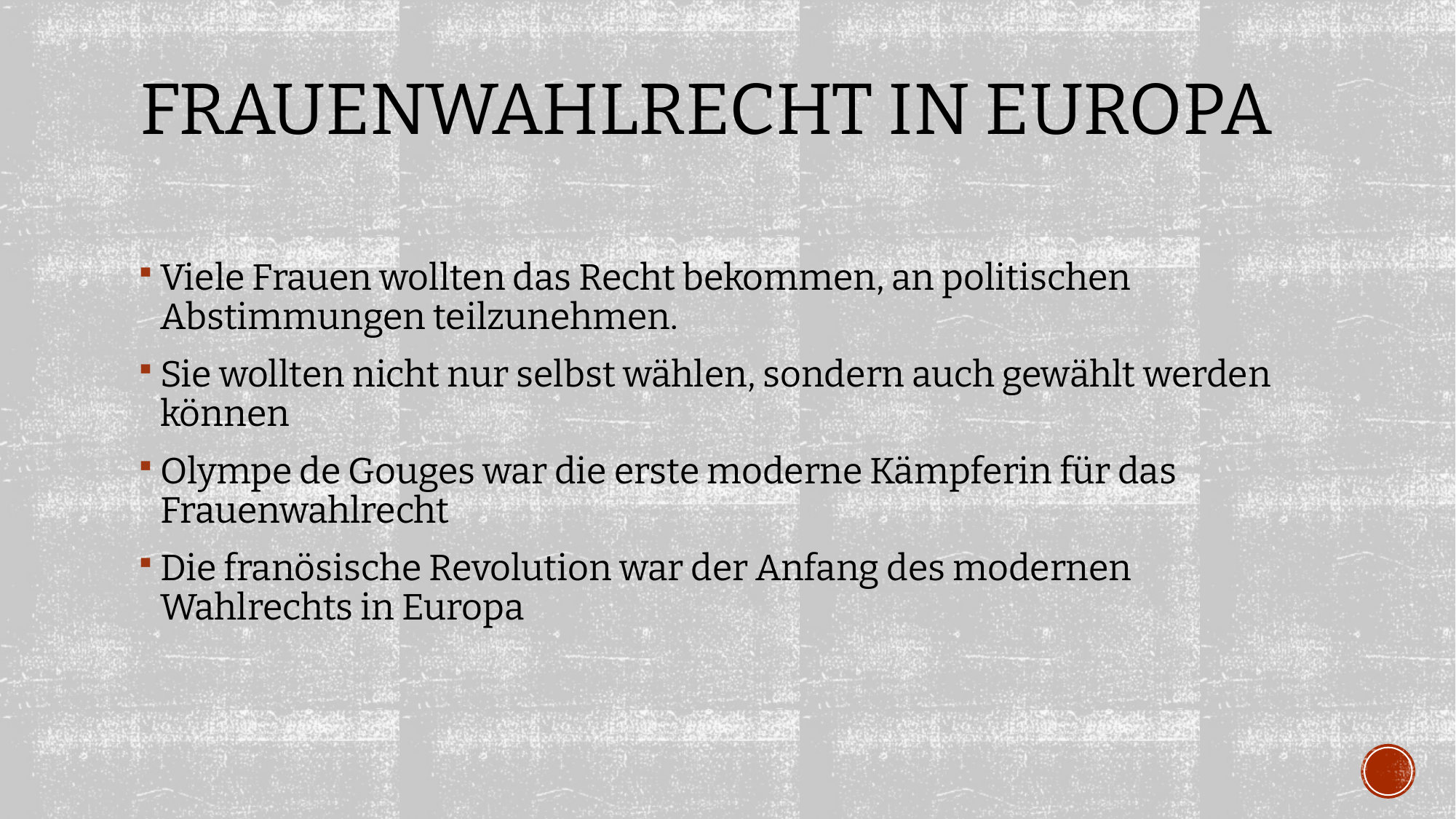

# Frauenwahlrecht in Europa
Viele Frauen wollten das Recht bekommen, an politischen Abstimmungen teilzunehmen.
Sie wollten nicht nur selbst wählen, sondern auch gewählt werden können
Olympe de Gouges war die erste moderne Kämpferin für das Frauenwahlrecht
Die franösische Revolution war der Anfang des modernen Wahlrechts in Europa